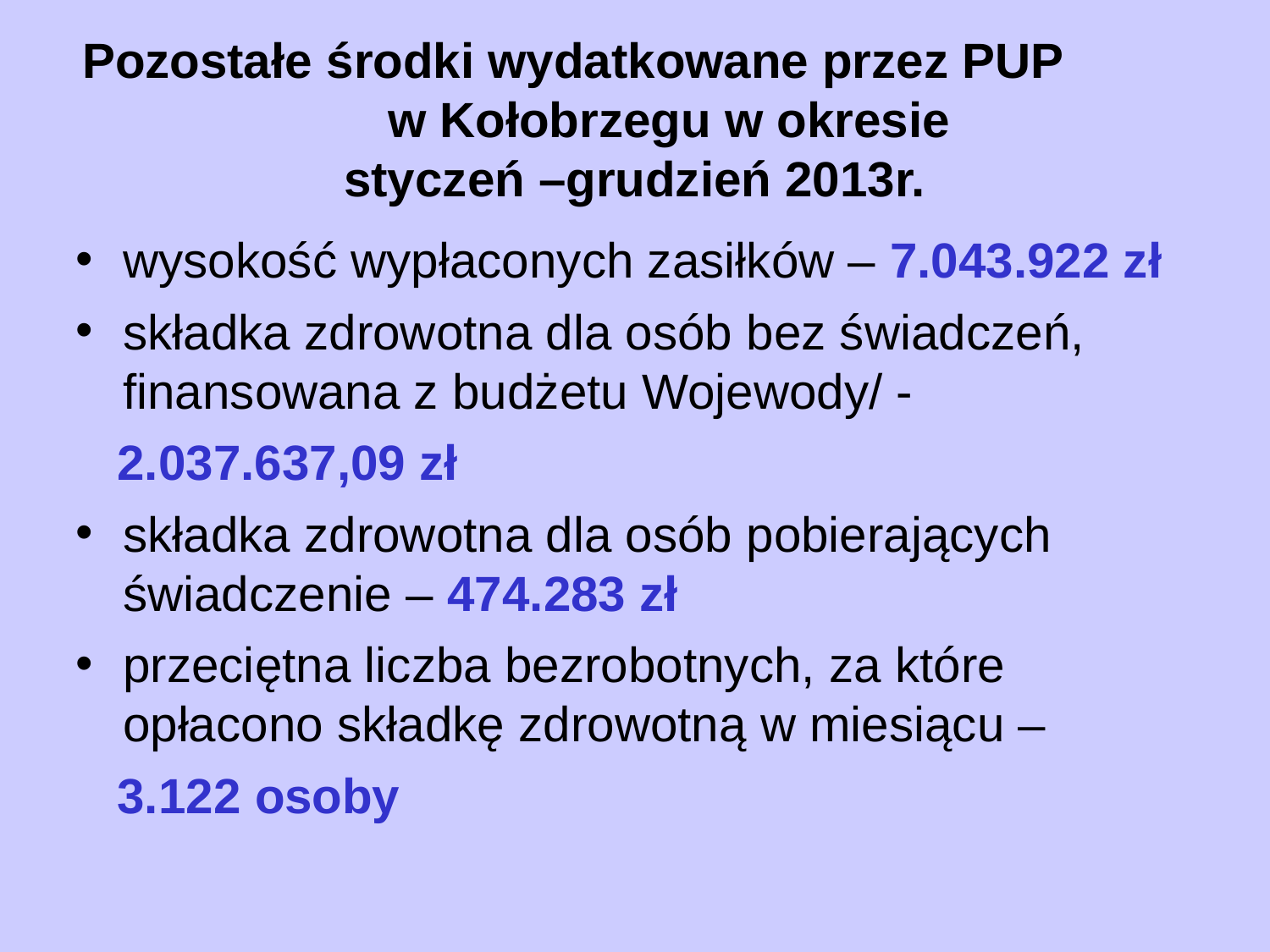

# Pozostałe środki wydatkowane przez PUP                w Kołobrzegu w okresie styczeń –grudzień 2013r.
wysokość wypłaconych zasiłków – 7.043.922 zł
składka zdrowotna dla osób bez świadczeń, finansowana z budżetu Wojewody/ -
   2.037.637,09 zł
składka zdrowotna dla osób pobierających świadczenie – 474.283 zł
przeciętna liczba bezrobotnych, za które opłacono składkę zdrowotną w miesiącu –
   3.122 osoby